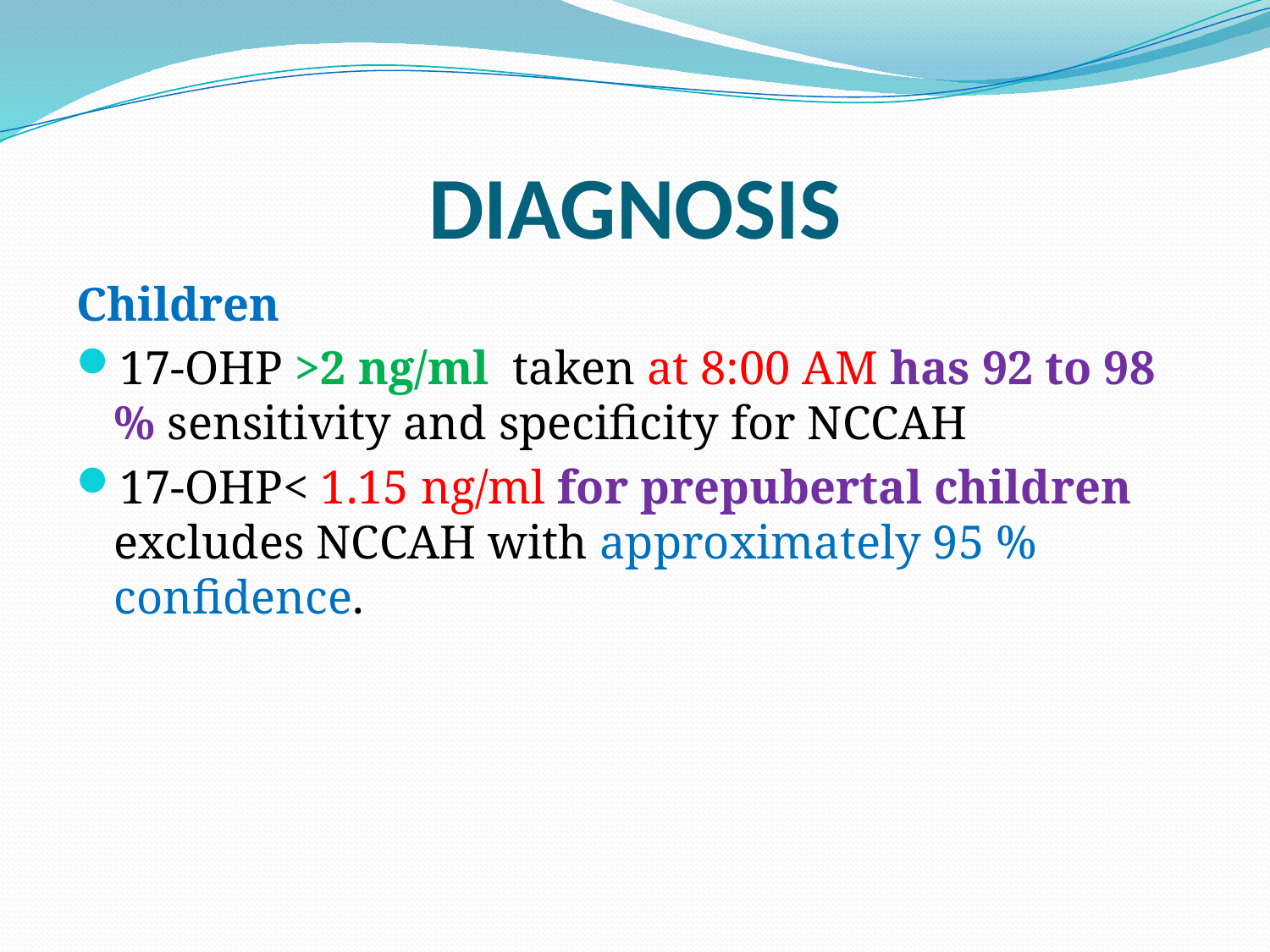

# DIAGNOSIS
Children
17-OHP >2 ng/ml  taken at 8:00 AM has 92 to 98 % sensitivity and specificity for NCCAH
17-OHP< 1.15 ng/ml for prepubertal children excludes NCCAH with approximately 95 % confidence.